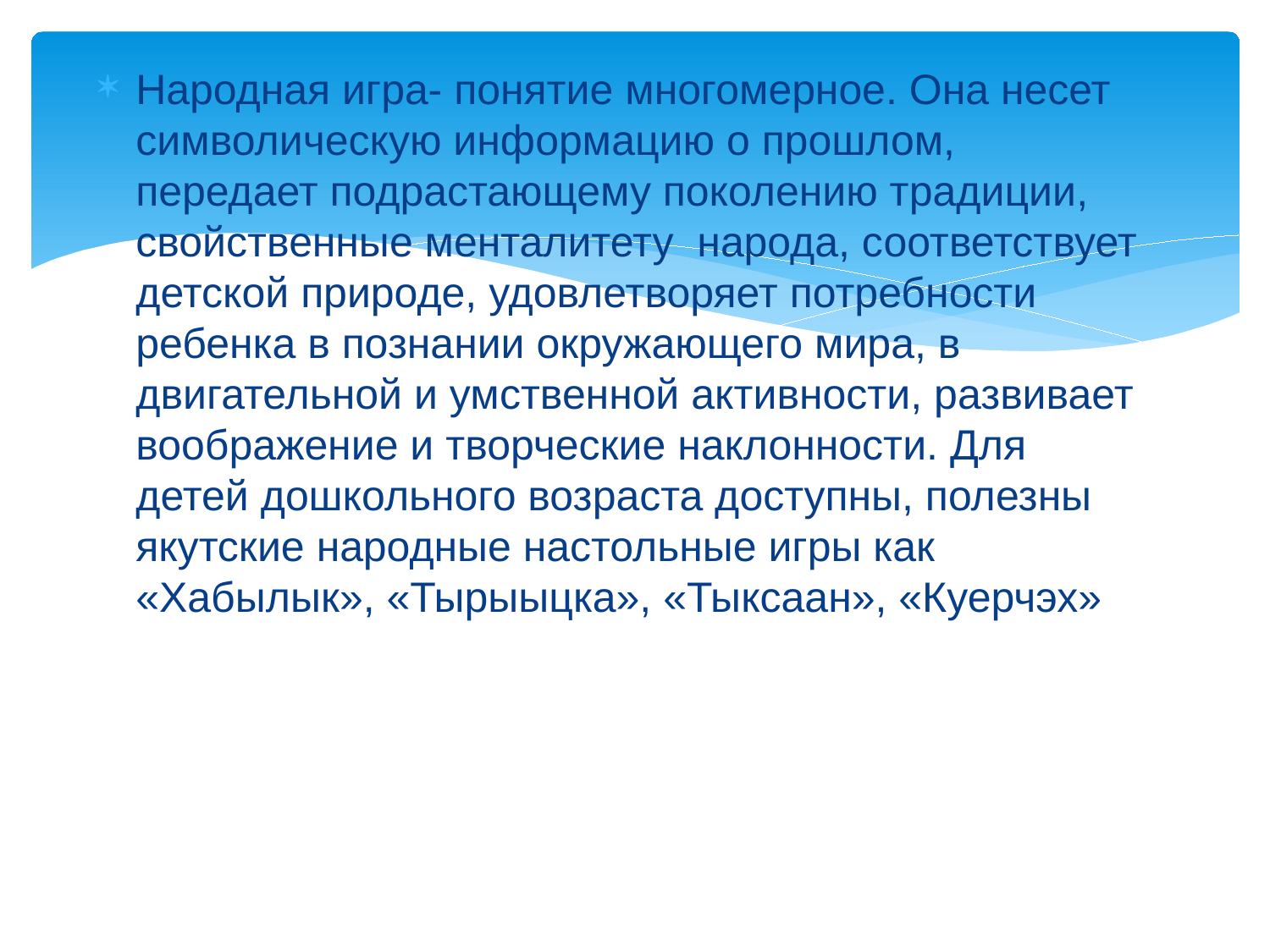

Народная игра- понятие многомерное. Она несет символическую информацию о прошлом, передает подрастающему поколению традиции, свойственные менталитету  народа, соответствует детской природе, удовлетворяет потребности ребенка в познании окружающего мира, в двигательной и умственной активности, развивает воображение и творческие наклонности. Для детей дошкольного возраста доступны, полезны якутские народные настольные игры как «Хабылык», «Тырыыцка», «Тыксаан», «Куерчэх»